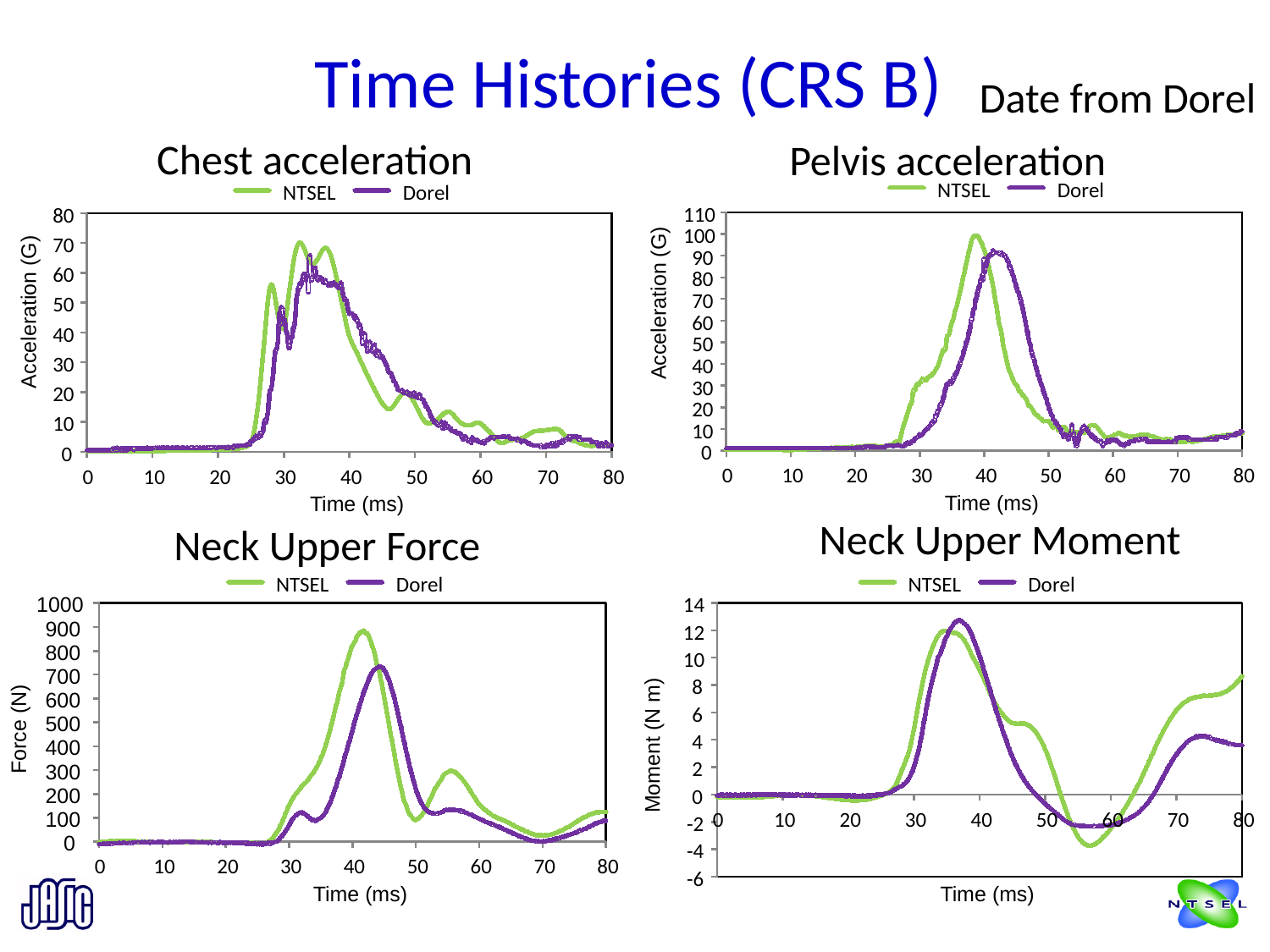

Time Histories (CRS B)
Date from Dorel
Chest acceleration
Pelvis acceleration
NTSEL
Dorel

110

100

90

80
70
Acceleration (G)
60
50
40
30
20

10

0

0
10
20
30
40
50
60
70
80
Time (ms)
NTSEL
Dorel

80

70

60
50
Acceleration (G)

40

30
20

10

0

0
10
20
30
40
50
60
70
80
Time (ms)
Neck Upper Moment
Neck Upper Force
NTSEL
Dorel

14

12

10

8

6
4
Moment (N m)

2

0

0
10
20
30
40
50
60
70
80
-2
-4
-6
Time (ms)
NTSEL
Dorel

1000

900

800

700

600
500
Force (N)

400
300
200

100

0

0
10
20
30
40
50
60
70
80
Time (ms)